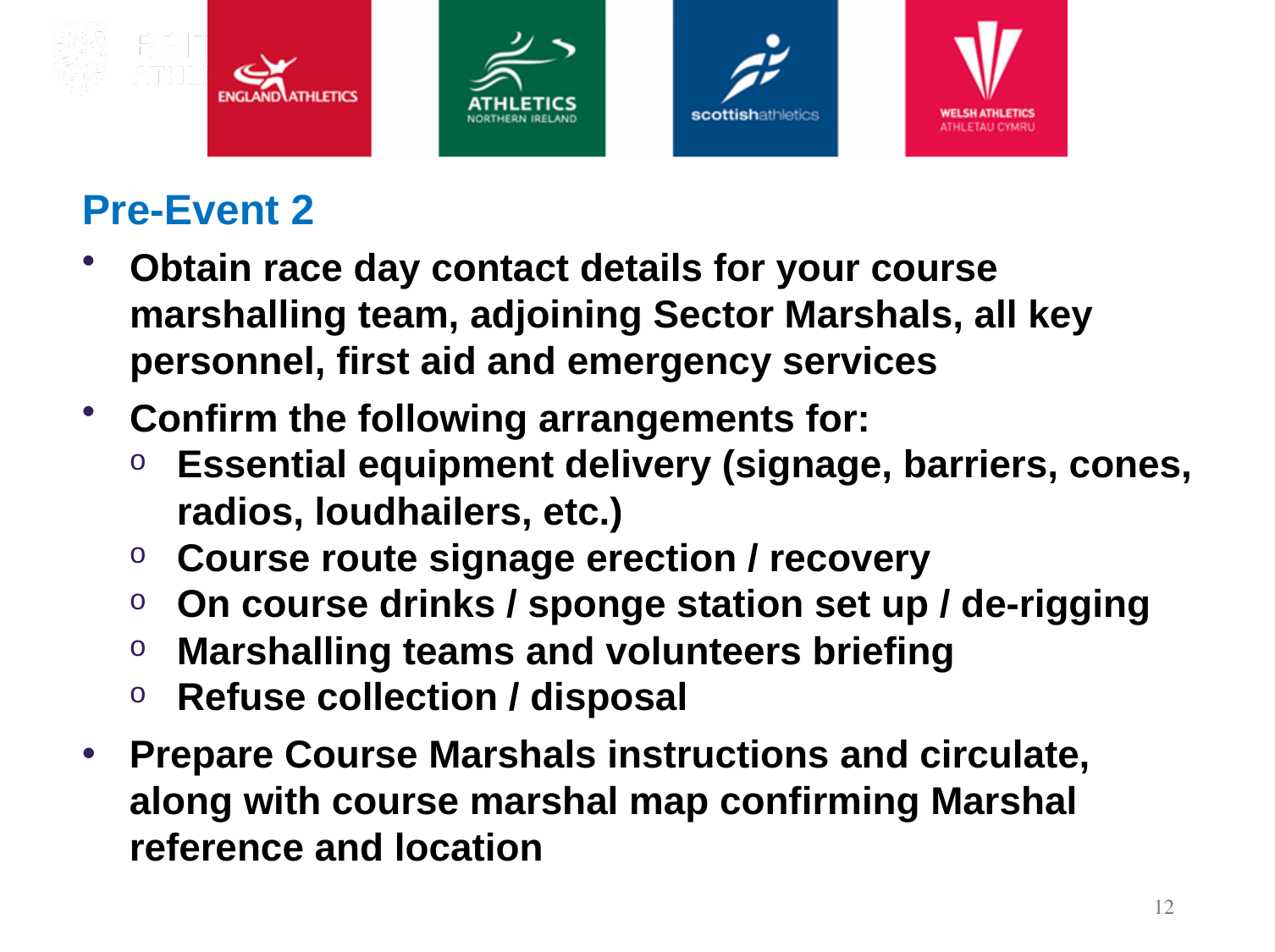

# Pre-Event 2
Obtain race day contact details for your course marshalling team, adjoining Sector Marshals, all key personnel, first aid and emergency services
Confirm the following arrangements for:
Essential equipment delivery (signage, barriers, cones, radios, loudhailers, etc.)
Course route signage erection / recovery
On course drinks / sponge station set up / de-rigging
Marshalling teams and volunteers briefing
Refuse collection / disposal
Prepare Course Marshals instructions and circulate, along with course marshal map confirming Marshal reference and location
 12